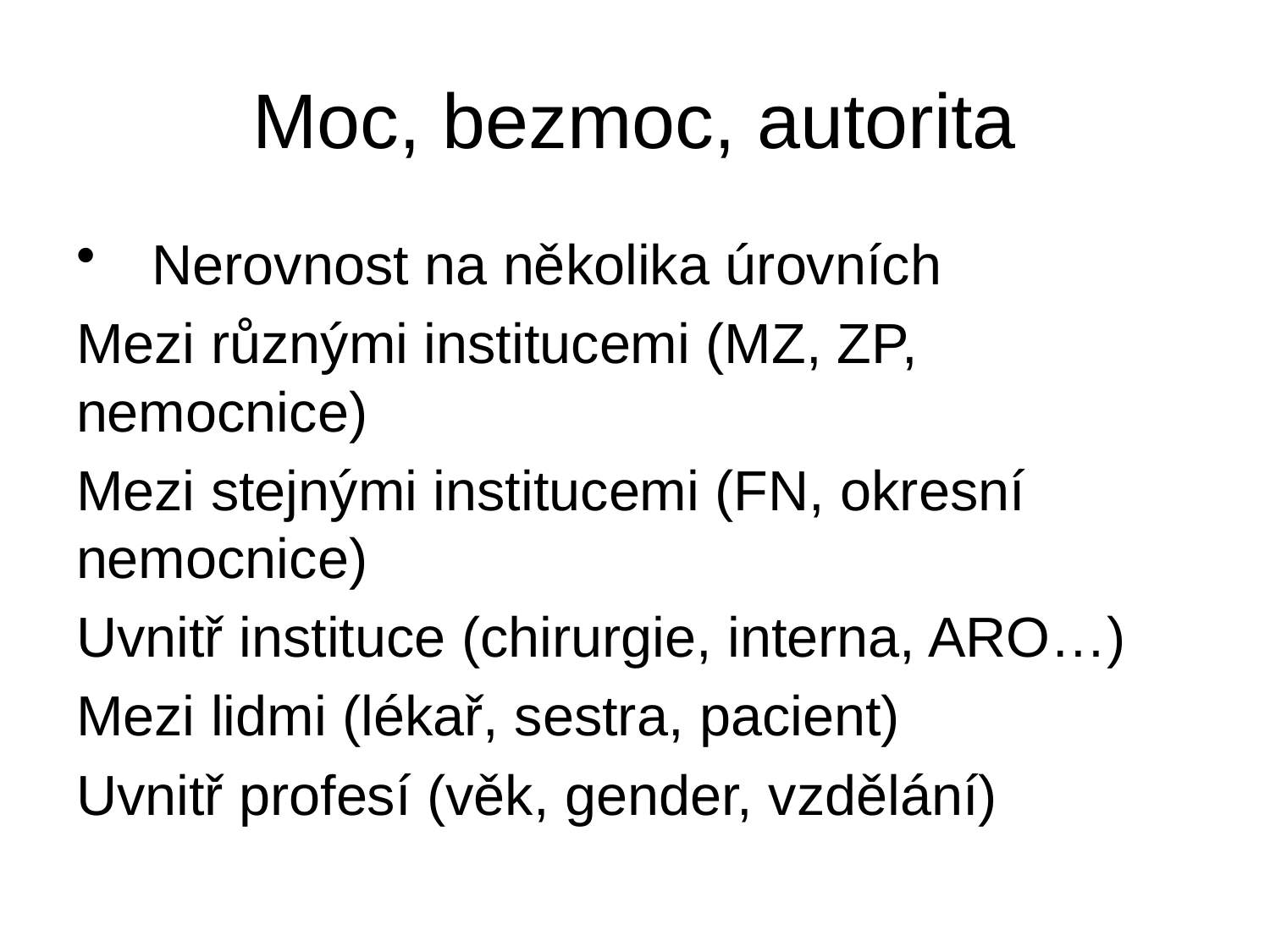

# Moc, bezmoc, autorita
Nerovnost na několika úrovních
Mezi různými institucemi (MZ, ZP, nemocnice)
Mezi stejnými institucemi (FN, okresní nemocnice)
Uvnitř instituce (chirurgie, interna, ARO…)
Mezi lidmi (lékař, sestra, pacient)
Uvnitř profesí (věk, gender, vzdělání)